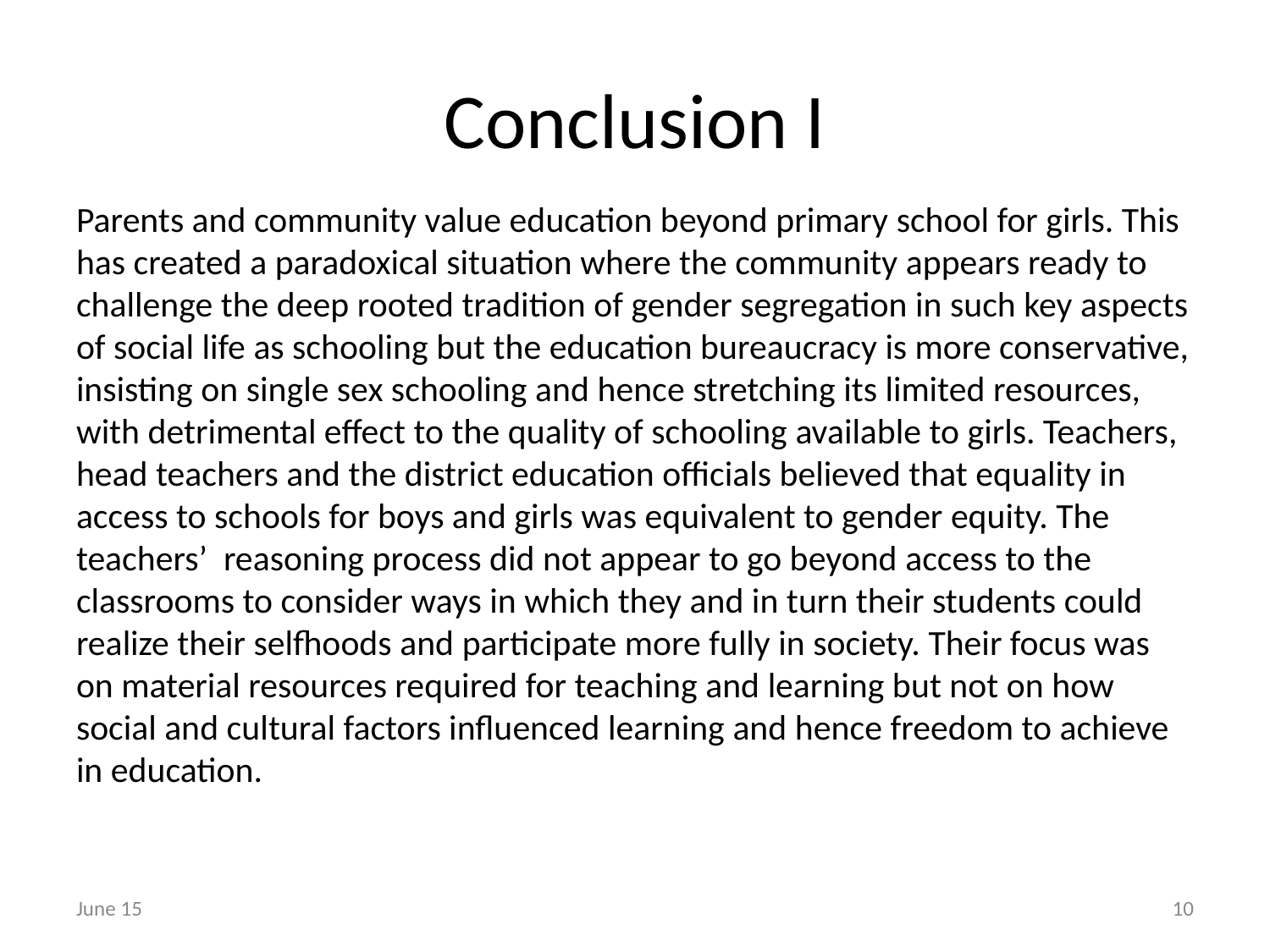

# Conclusion I
Parents and community value education beyond primary school for girls. This has created a paradoxical situation where the community appears ready to challenge the deep rooted tradition of gender segregation in such key aspects of social life as schooling but the education bureaucracy is more conservative, insisting on single sex schooling and hence stretching its limited resources, with detrimental effect to the quality of schooling available to girls. Teachers, head teachers and the district education officials believed that equality in access to schools for boys and girls was equivalent to gender equity. The teachers’  reasoning process did not appear to go beyond access to the classrooms to consider ways in which they and in turn their students could realize their selfhoods and participate more fully in society. Their focus was on material resources required for teaching and learning but not on how social and cultural factors influenced learning and hence freedom to achieve in education.
June 15
10